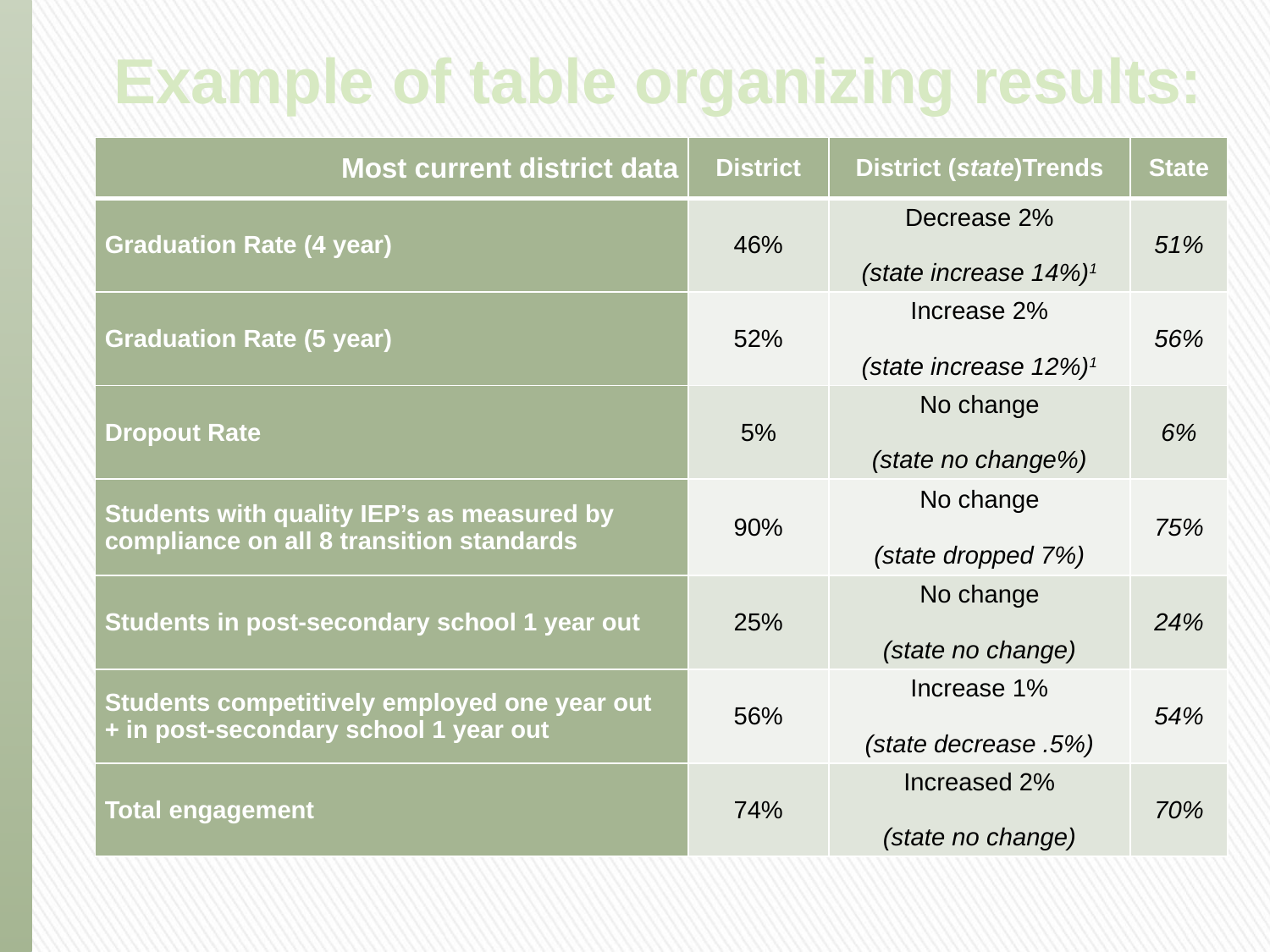

Example of table organizing results:
| Most current district data | District | District (state)Trends | State |
| --- | --- | --- | --- |
| Graduation Rate (4 year) | 46% | Decrease 2% (state increase 14%)1 | 51% |
| Graduation Rate (5 year) | 52% | Increase 2% (state increase 12%)1 | 56% |
| Dropout Rate | 5% | No change (state no change%) | 6% |
| Students with quality IEP’s as measured by compliance on all 8 transition standards | 90% | No change (state dropped 7%) | 75% |
| Students in post-secondary school 1 year out | 25% | No change (state no change) | 24% |
| Students competitively employed one year out + in post-secondary school 1 year out | 56% | Increase 1% (state decrease .5%) | 54% |
| Total engagement | 74% | Increased 2% (state no change) | 70% |